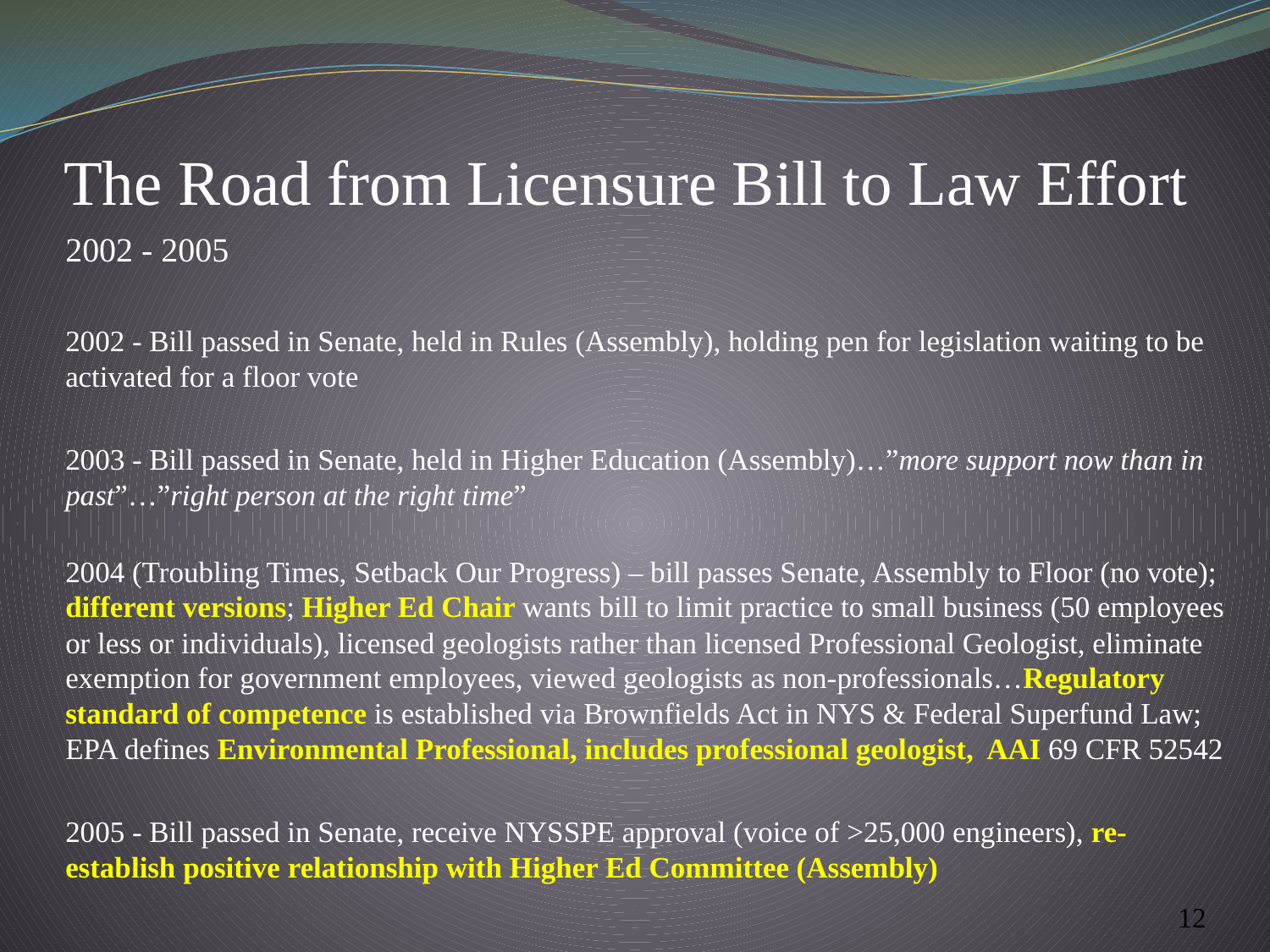

# The Road from Licensure Bill to Law Effort
2002 - 2005

2002 - Bill passed in Senate, held in Rules (Assembly), holding pen for legislation waiting to be activated for a floor vote

2003 - Bill passed in Senate, held in Higher Education (Assembly)…”more support now than in past”…”right person at the right time”

2004 (Troubling Times, Setback Our Progress) – bill passes Senate, Assembly to Floor (no vote); different versions; Higher Ed Chair wants bill to limit practice to small business (50 employees or less or individuals), licensed geologists rather than licensed Professional Geologist, eliminate exemption for government employees, viewed geologists as non-professionals…Regulatory standard of competence is established via Brownfields Act in NYS & Federal Superfund Law; EPA defines Environmental Professional, includes professional geologist,  AAI 69 CFR 52542

2005 - Bill passed in Senate, receive NYSSPE approval (voice of >25,000 engineers), re-establish positive relationship with Higher Ed Committee (Assembly)

12